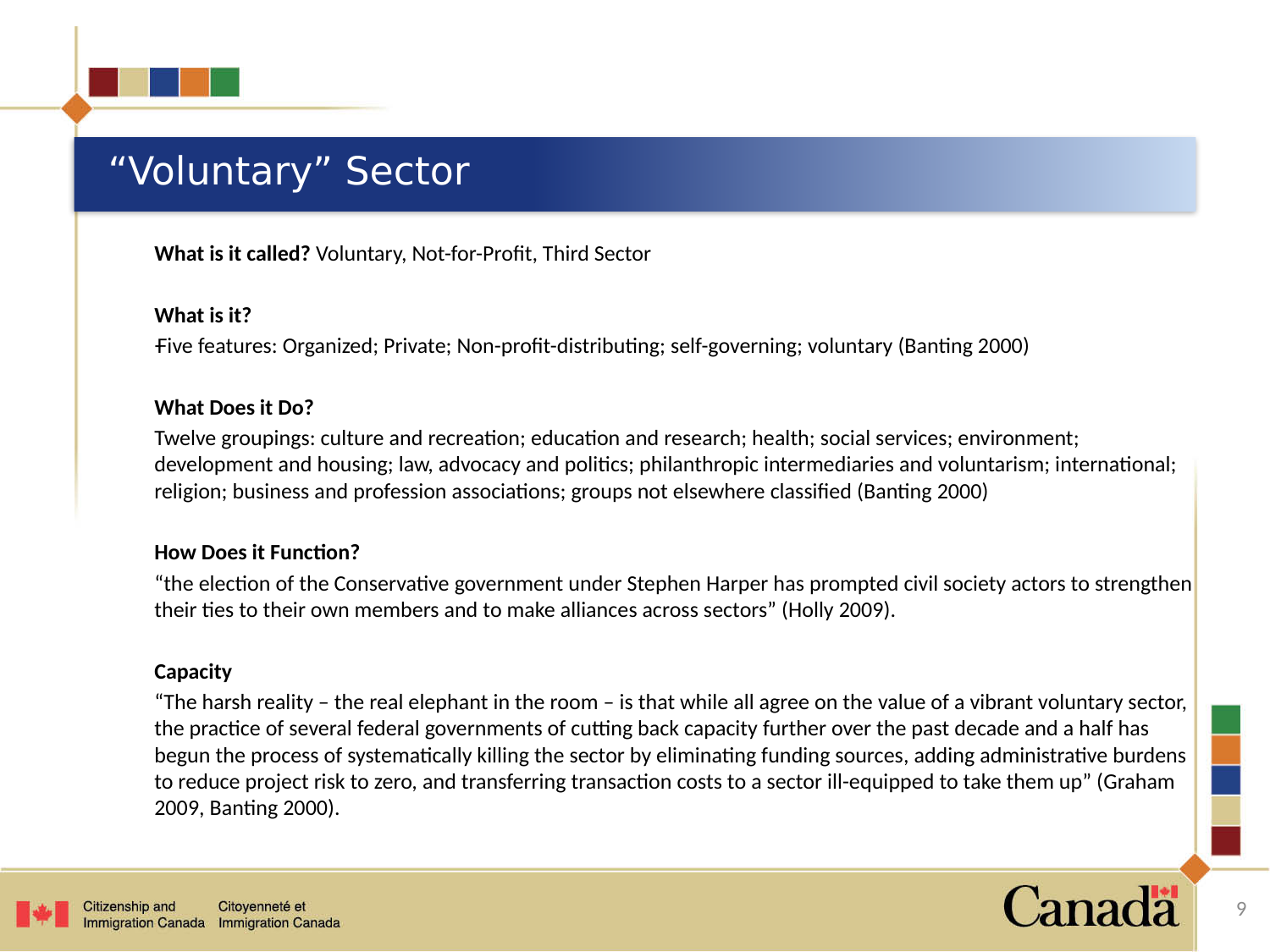

# “Voluntary” Sector
What is it called? Voluntary, Not-for-Profit, Third Sector

What is it?
Five features: Organized; Private; Non-profit-distributing; self-governing; voluntary (Banting 2000)

What Does it Do?
Twelve groupings: culture and recreation; education and research; health; social services; environment; development and housing; law, advocacy and politics; philanthropic intermediaries and voluntarism; international; religion; business and profession associations; groups not elsewhere classified (Banting 2000)

How Does it Function?
“the election of the Conservative government under Stephen Harper has prompted civil society actors to strengthen their ties to their own members and to make alliances across sectors” (Holly 2009).

Capacity
“The harsh reality – the real elephant in the room – is that while all agree on the value of a vibrant voluntary sector, the practice of several federal governments of cutting back capacity further over the past decade and a half has begun the process of systematically killing the sector by eliminating funding sources, adding administrative burdens to reduce project risk to zero, and transferring transaction costs to a sector ill-equipped to take them up” (Graham 2009, Banting 2000).

9